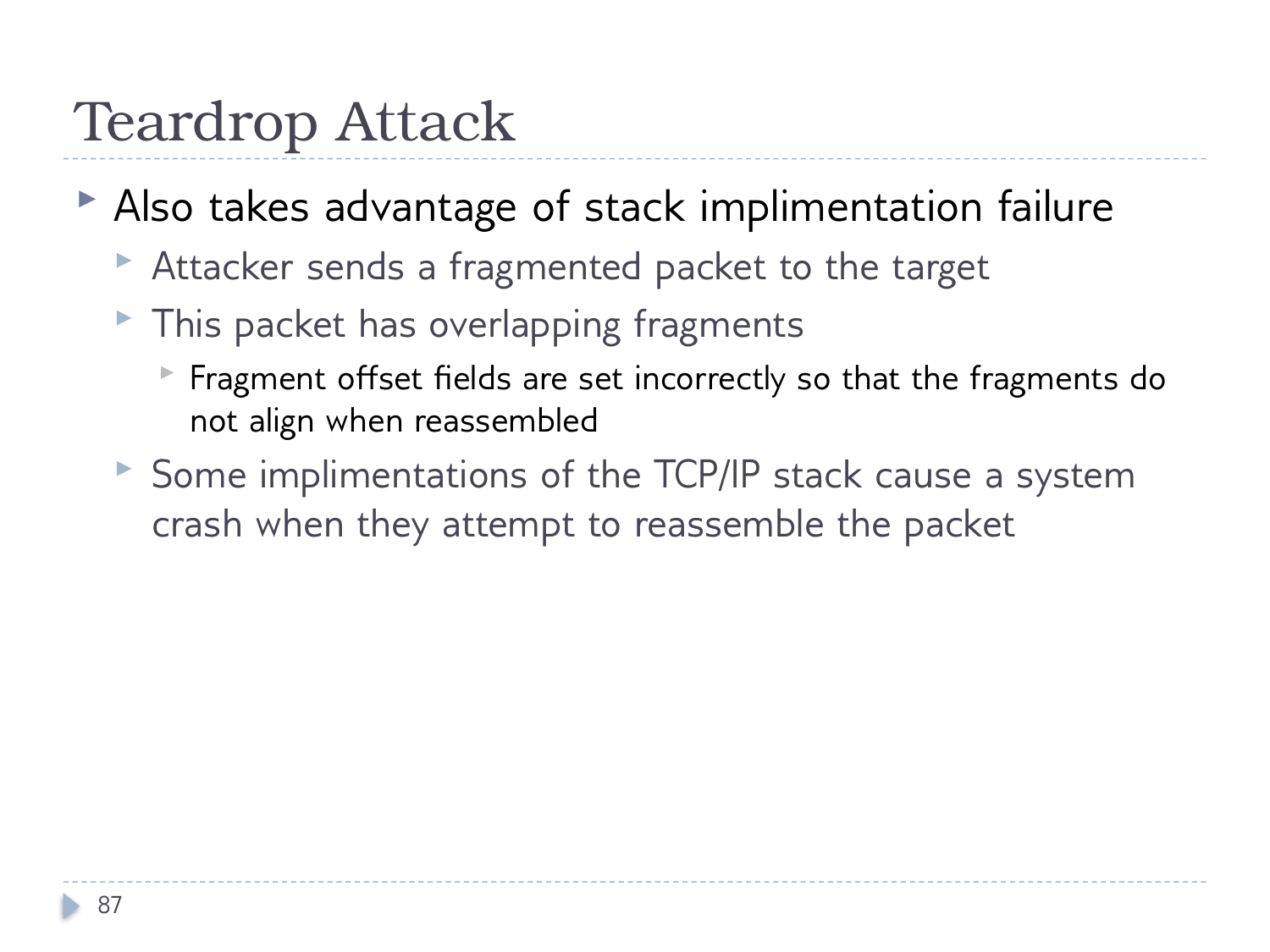

# Teardrop Attack
Also takes advantage of stack implimentation failure
Attacker sends a fragmented packet to the target
This packet has overlapping fragments
Fragment offset fields are set incorrectly so that the fragments do not align when reassembled
Some implimentations of the TCP/IP stack cause a system crash when they attempt to reassemble the packet

87